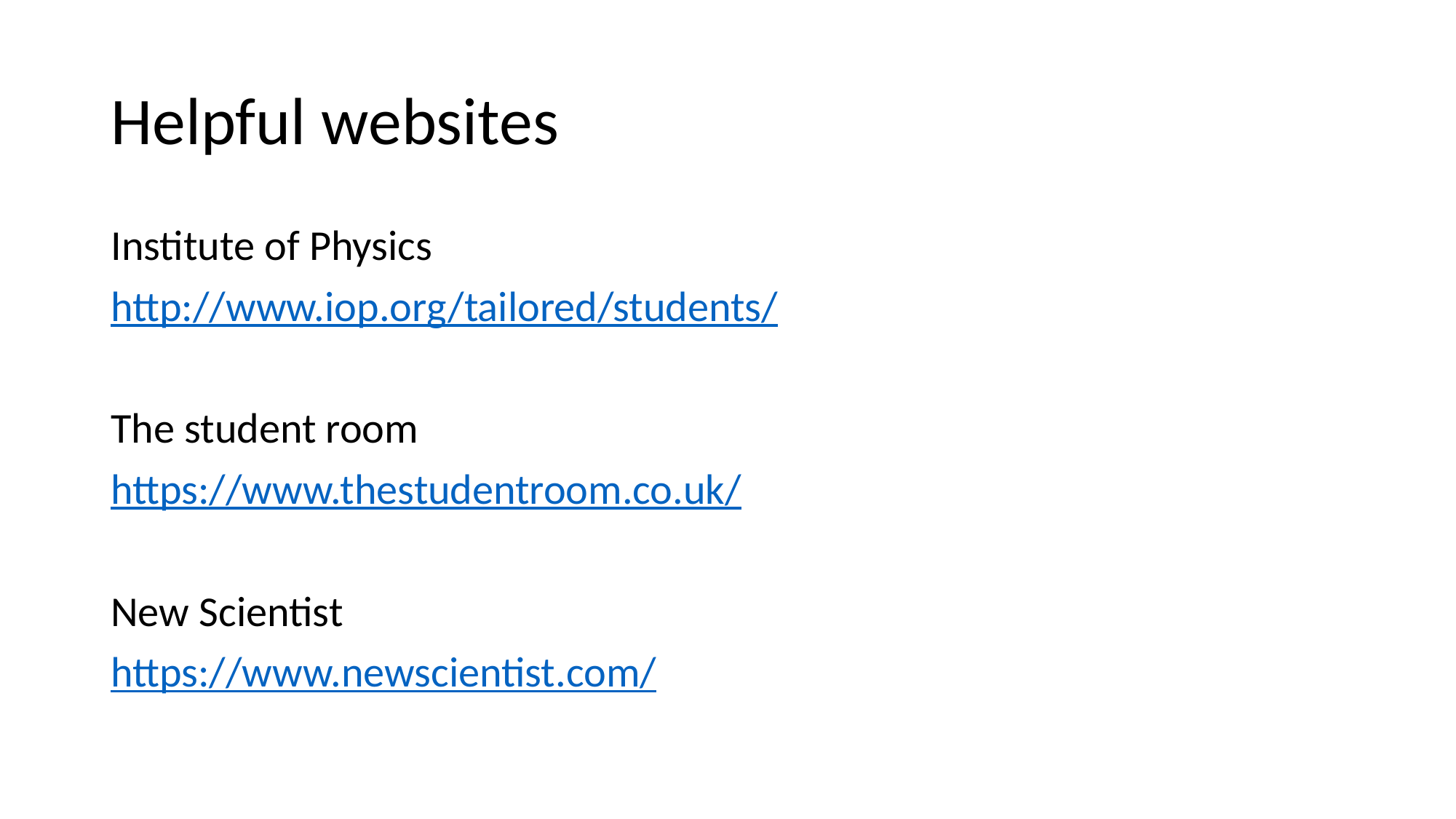

# Helpful websites
Institute of Physics
http://www.iop.org/tailored/students/

The student room
https://www.thestudentroom.co.uk/

New Scientist
https://www.newscientist.com/